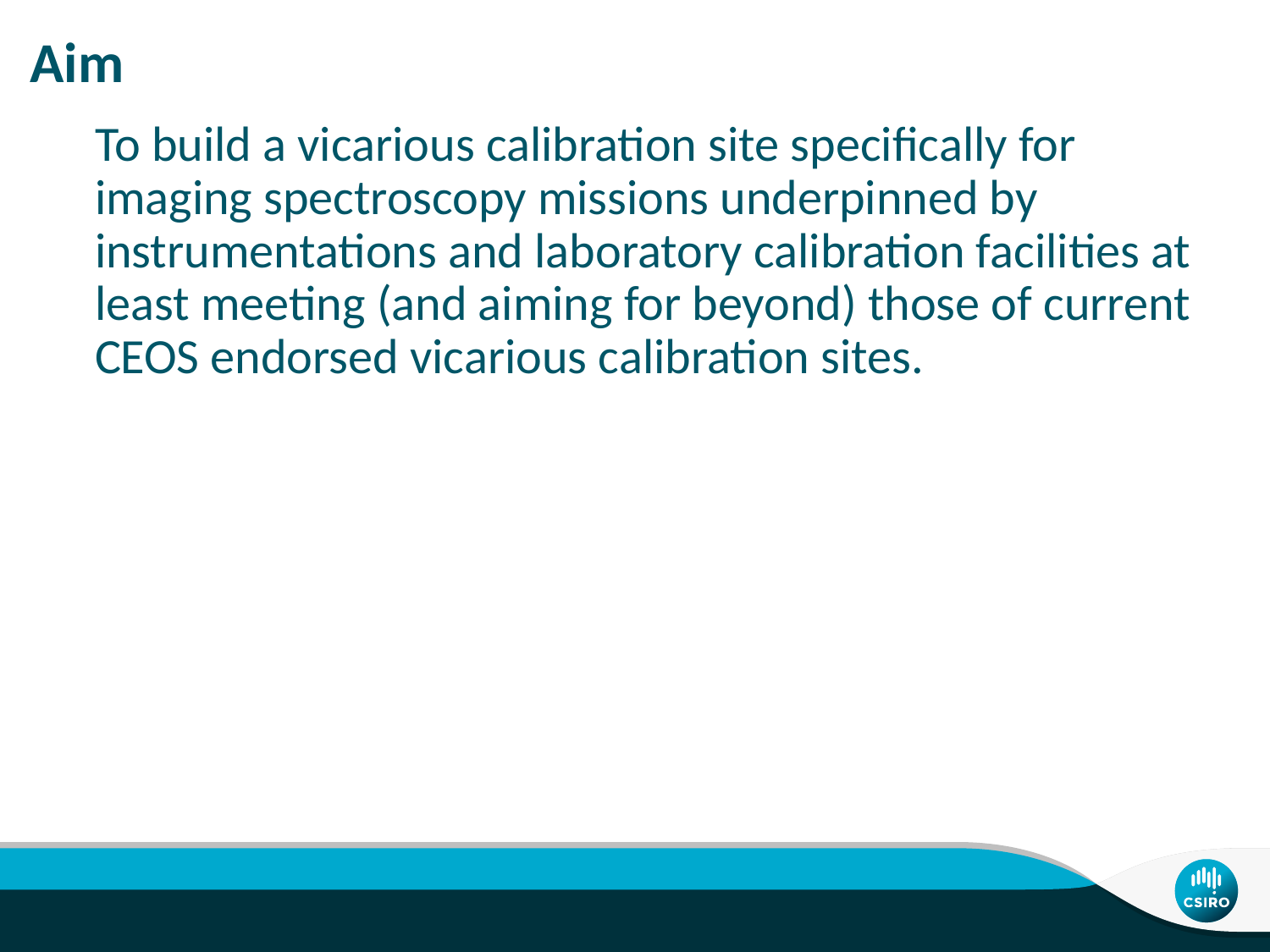

# Aim
To build a vicarious calibration site specifically for imaging spectroscopy missions underpinned by instrumentations and laboratory calibration facilities at least meeting (and aiming for beyond) those of current CEOS endorsed vicarious calibration sites.